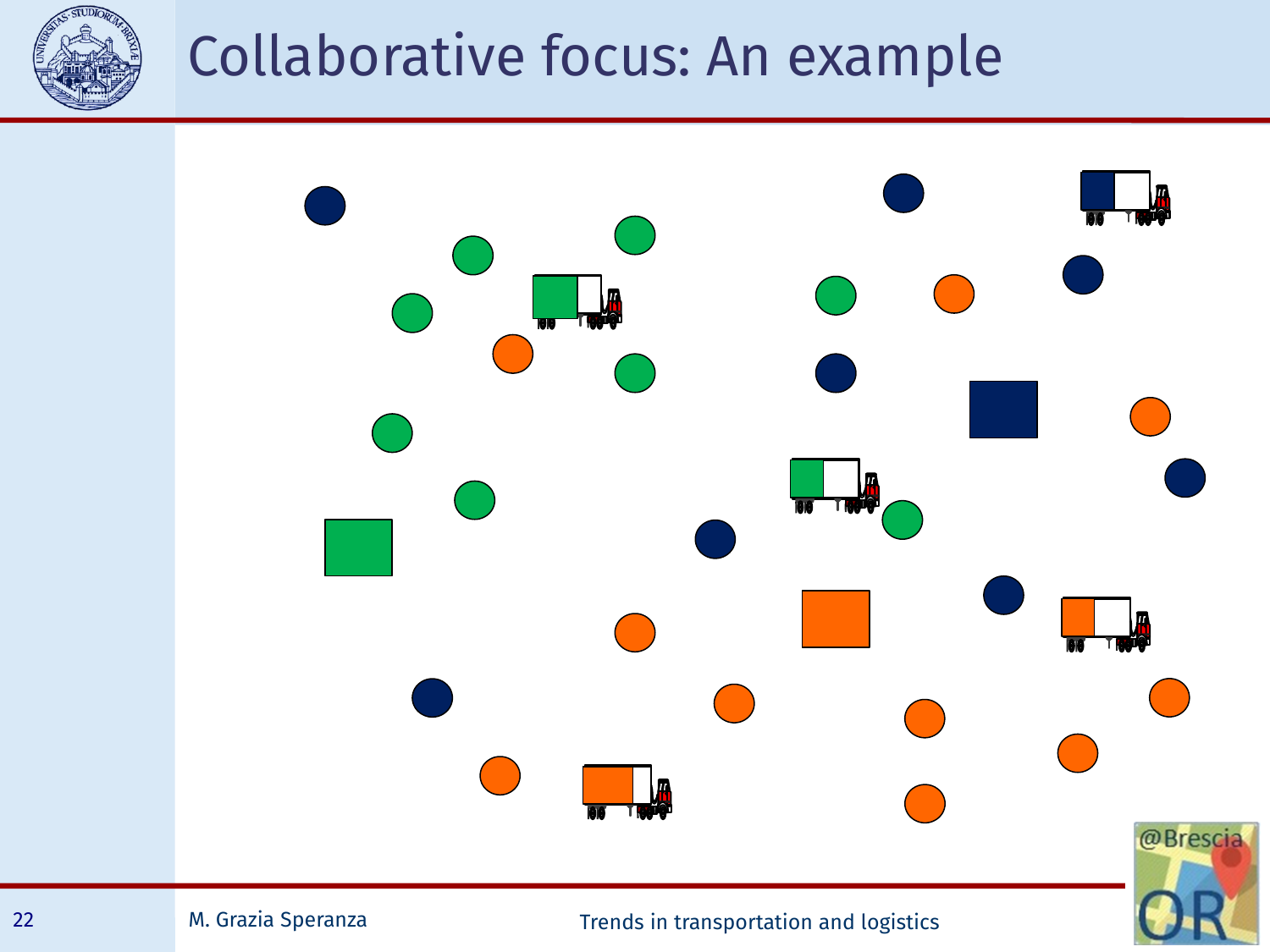

Collaborative focus: An example

22
Trends in transportation and logistics